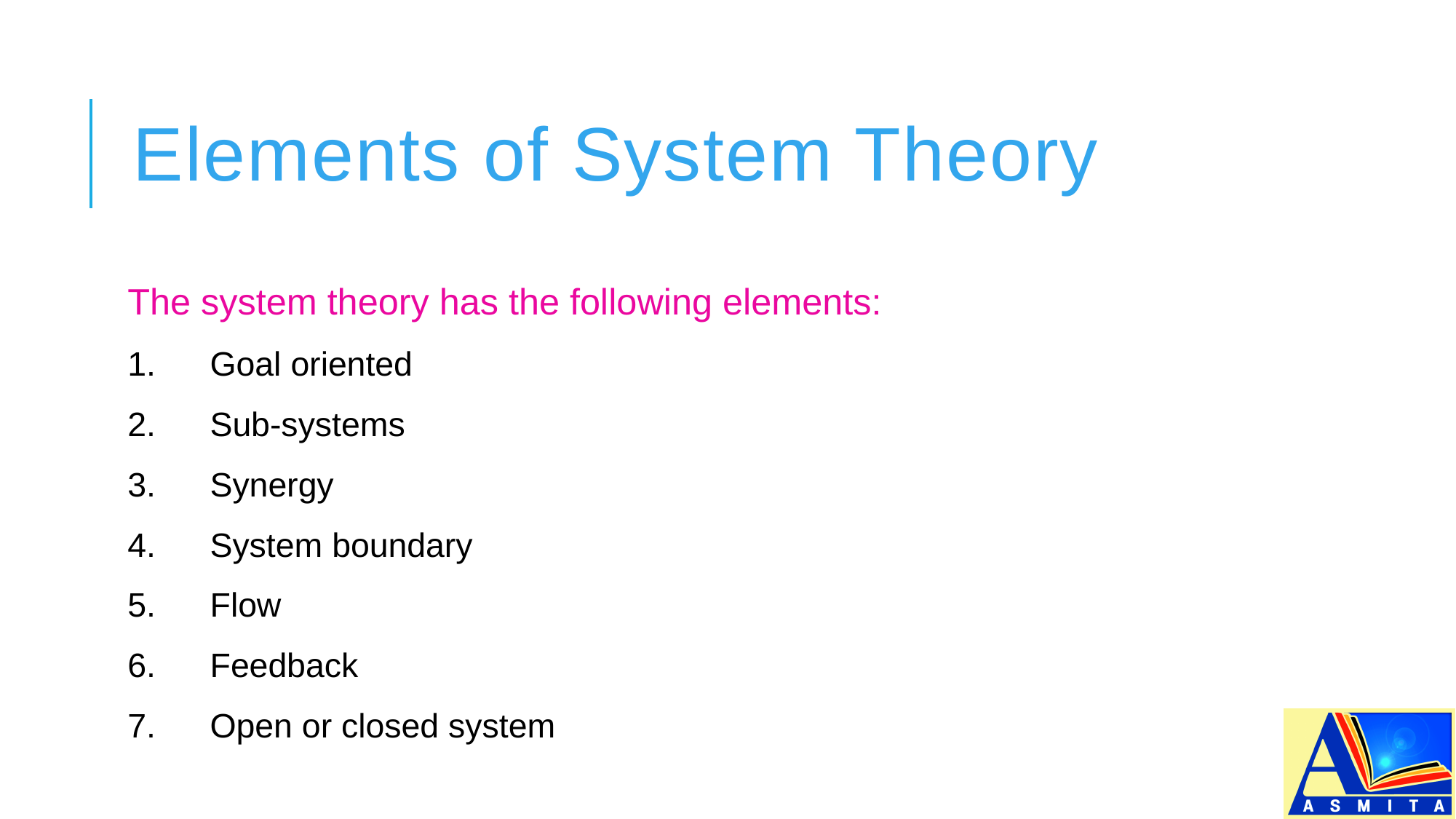

# Elements of System Theory
The system theory has the following elements:
1.	Goal oriented
2.	Sub-systems
3.	Synergy
4.	System boundary
5.	Flow
6.	Feedback
7.	Open or closed system